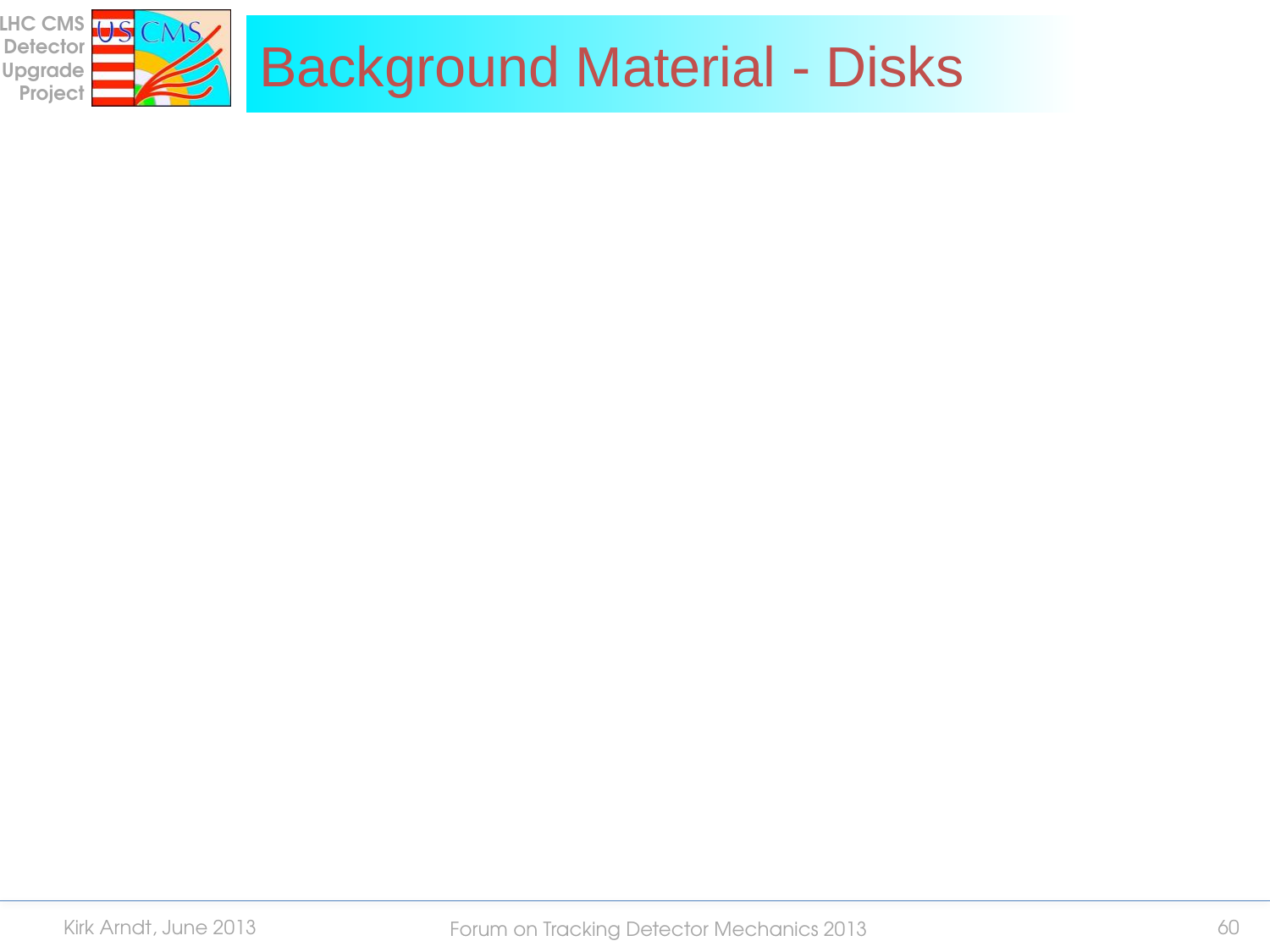

# Background Material - Disks
Kirk Arndt, June 2013
60
Forum on Tracking Detector Mechanics 2013